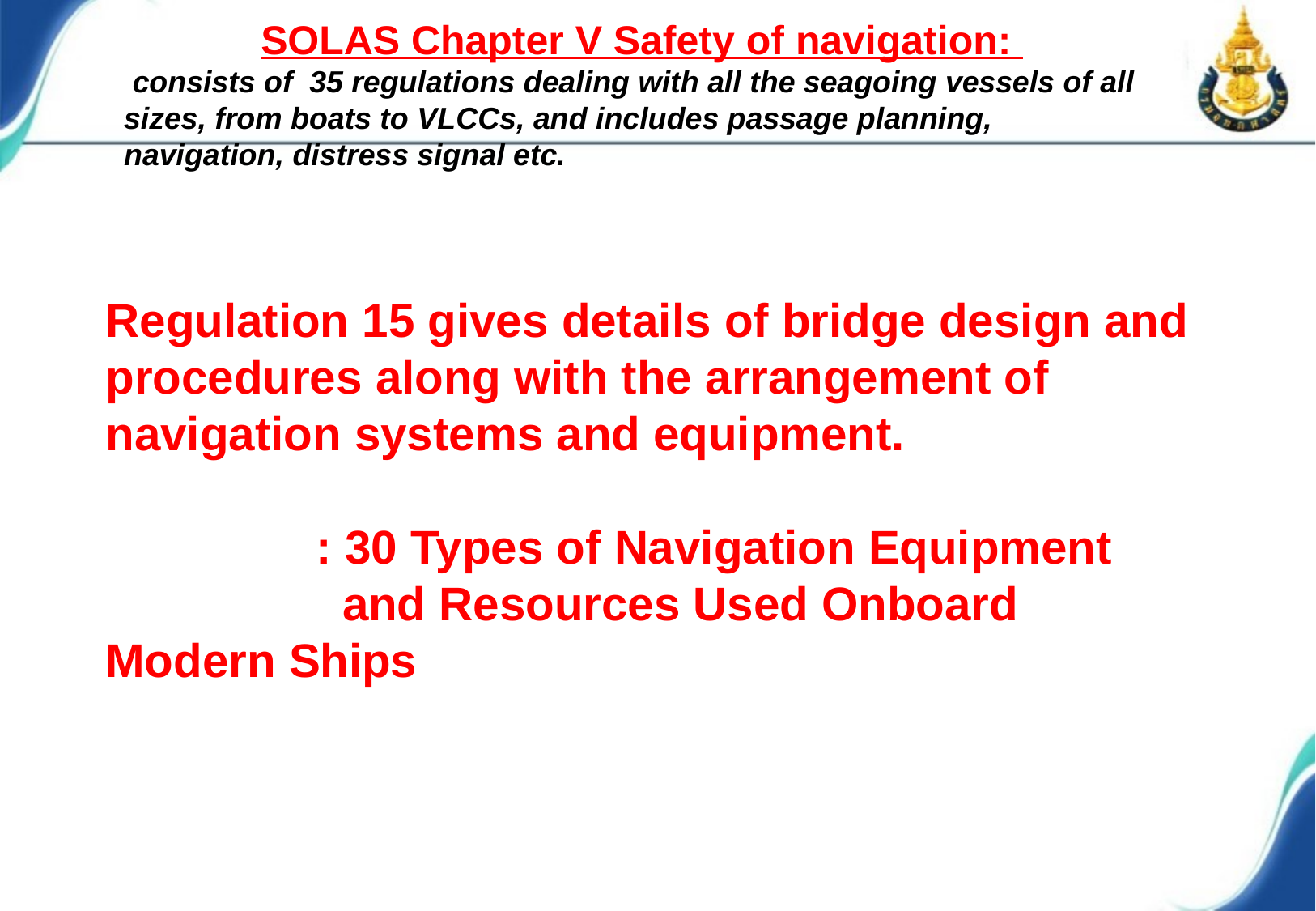

SOLAS Chapter V Safety of navigation:
 consists of  35 regulations dealing with all the seagoing vessels of all sizes, from boats to VLCCs, and includes passage planning,  navigation, distress signal etc.
Regulation 15 gives details of bridge design and procedures along with the arrangement of navigation systems and equipment.

                : 30 Types of Navigation Equipment
                  and Resources Used Onboard Modern Ships